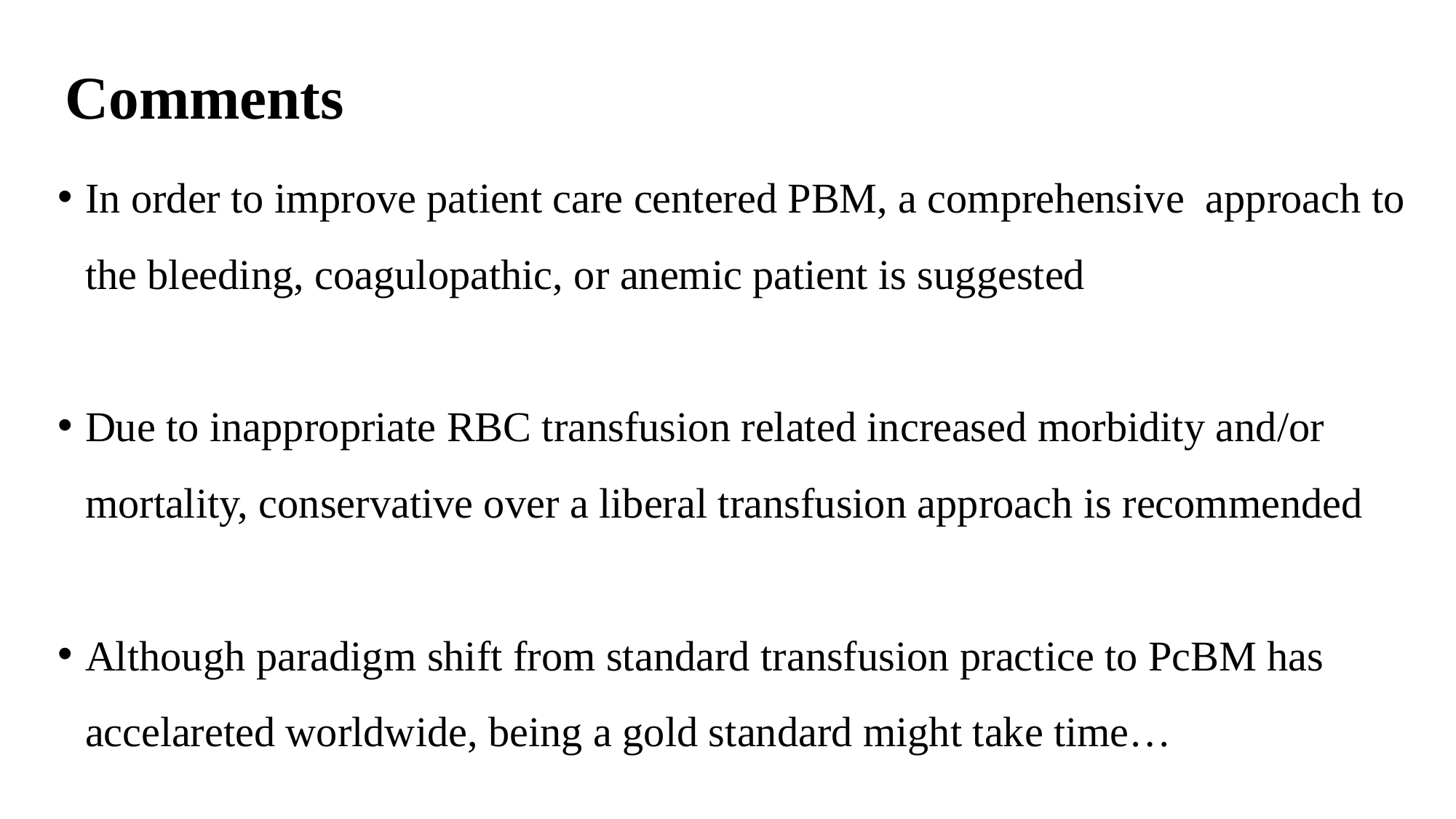

# Comments
In order to improve patient care centered PBM, a comprehensive  approach to the bleeding, coagulopathic, or anemic patient is suggested

Due to inappropriate RBC transfusion related increased morbidity and/or mortality, conservative over a liberal transfusion approach is recommended

Although paradigm shift from standard transfusion practice to PcBM has accelareted worldwide, being a gold standard might take time…